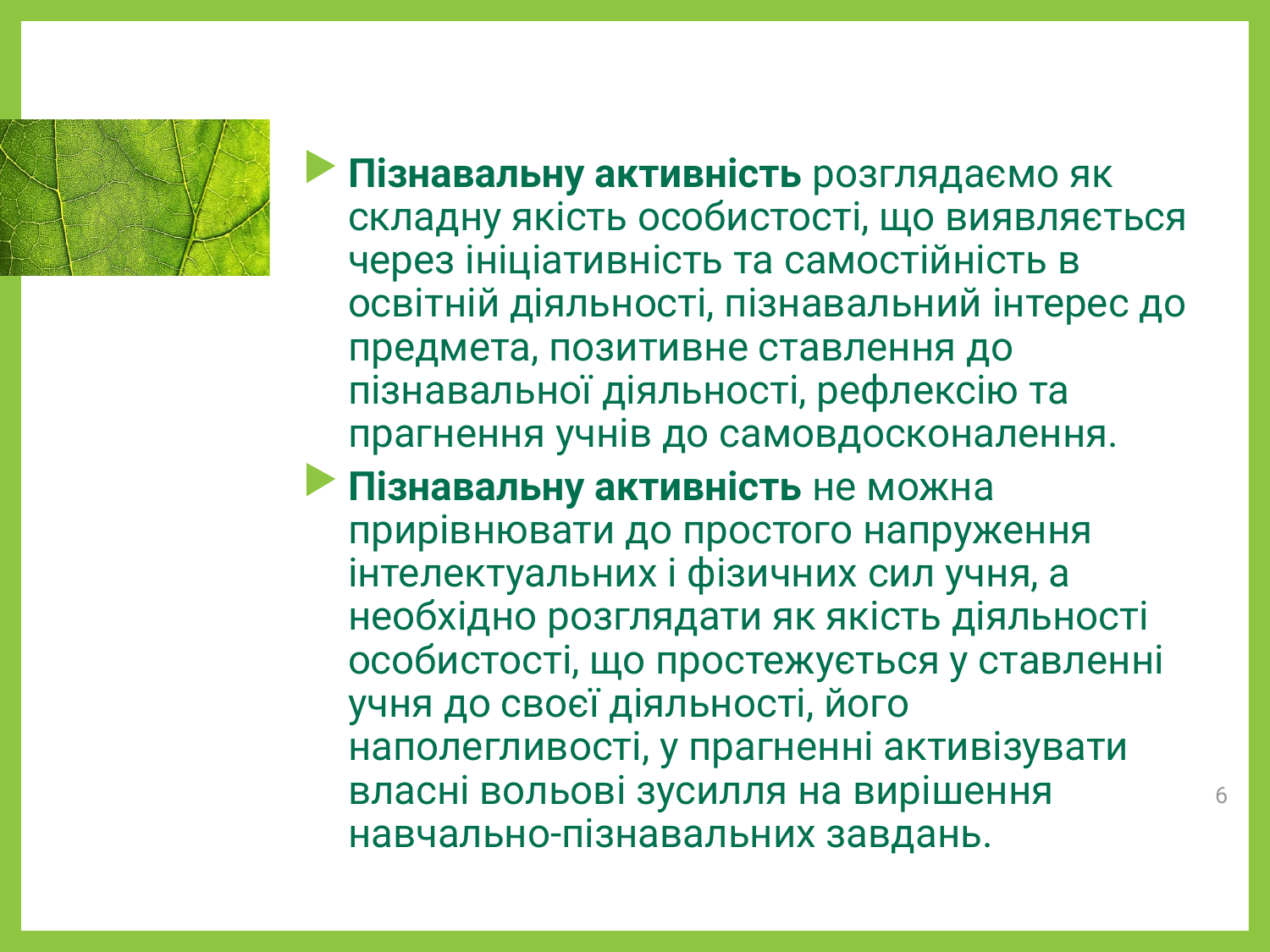

Пізнавальну активність розглядаємо як складну якість особистості, що виявляється через ініціативність та самостійність в освітній діяльності, пізнавальний інтерес до предмета, позитивне ставлення до пізнавальної діяльності, рефлексiю та прагнення учнів до самовдосконалення.
Пізнавальну активність не можна прирівнювати до простого напруження інтелектуальних і фізичних сил учня, а необхідно розглядати як якість діяльності особистості, що простежується у ставленні учня до своєї діяльності, його наполегливості, у прагненні активізувати власні вольові зусилля на вирішення навчально-пізнавальних завдань.
6